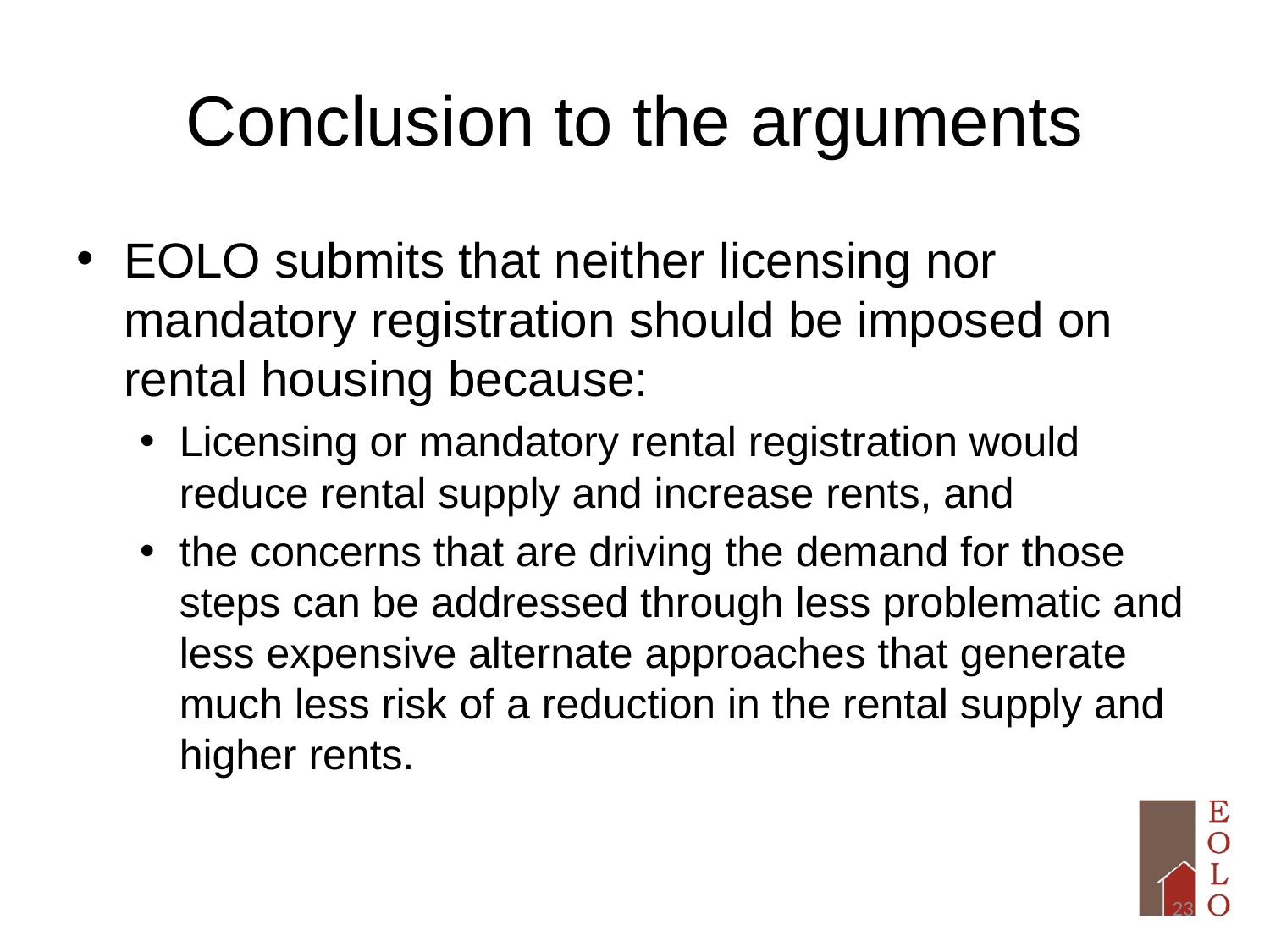

Conclusion to the arguments
EOLO submits that neither licensing nor mandatory registration should be imposed on rental housing because:
Licensing or mandatory rental registration would reduce rental supply and increase rents, and
the concerns that are driving the demand for those steps can be addressed through less problematic and less expensive alternate approaches that generate much less risk of a reduction in the rental supply and higher rents.
23